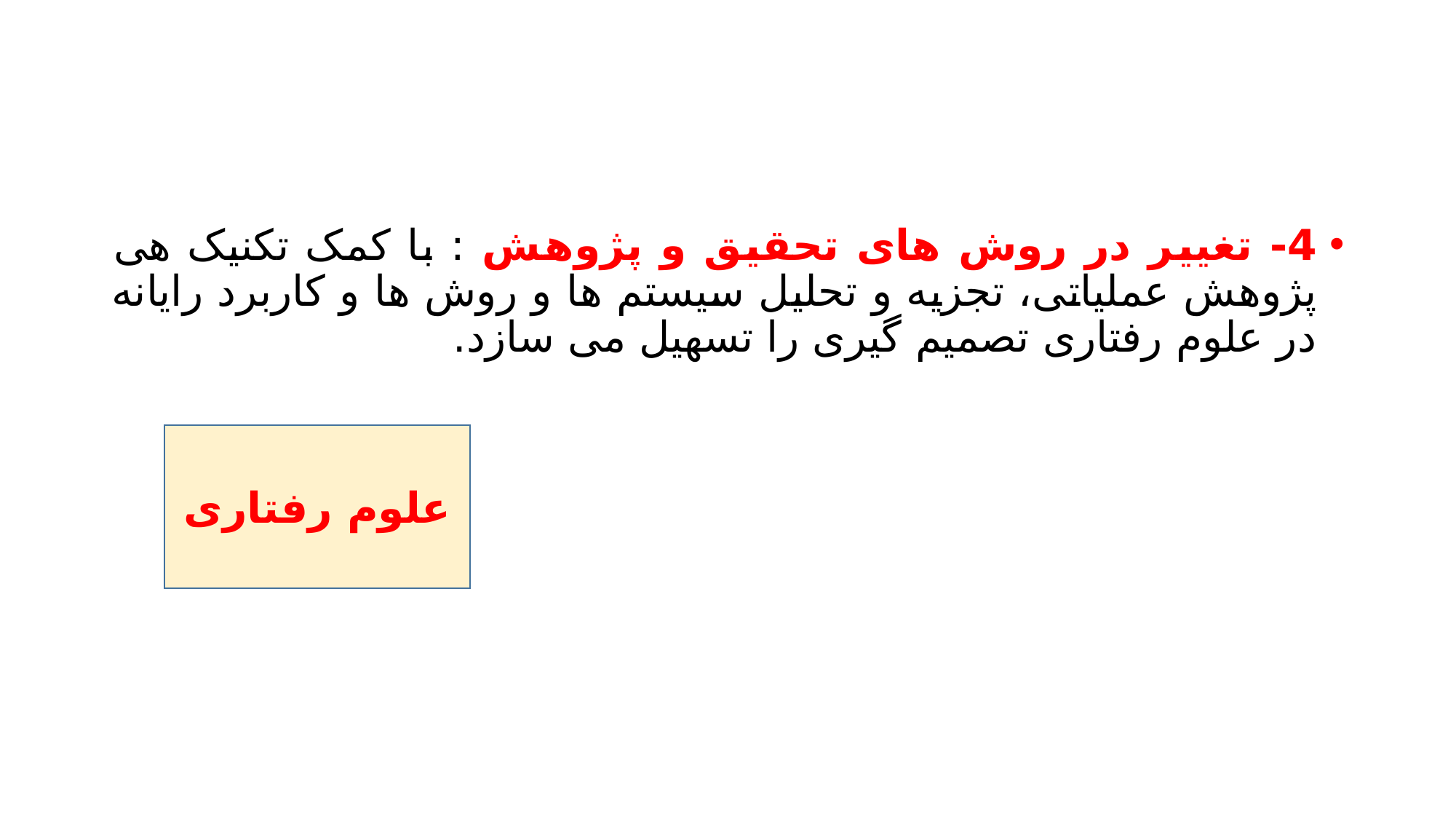

#
4- تغییر در روش های تحقیق و پژوهش : با کمک تکنیک هی پژوهش عملیاتی، تجزیه و تحلیل سیستم ها و روش ها و کاربرد رایانه در علوم رفتاری تصمیم گیری را تسهیل می سازد.

علوم رفتاری